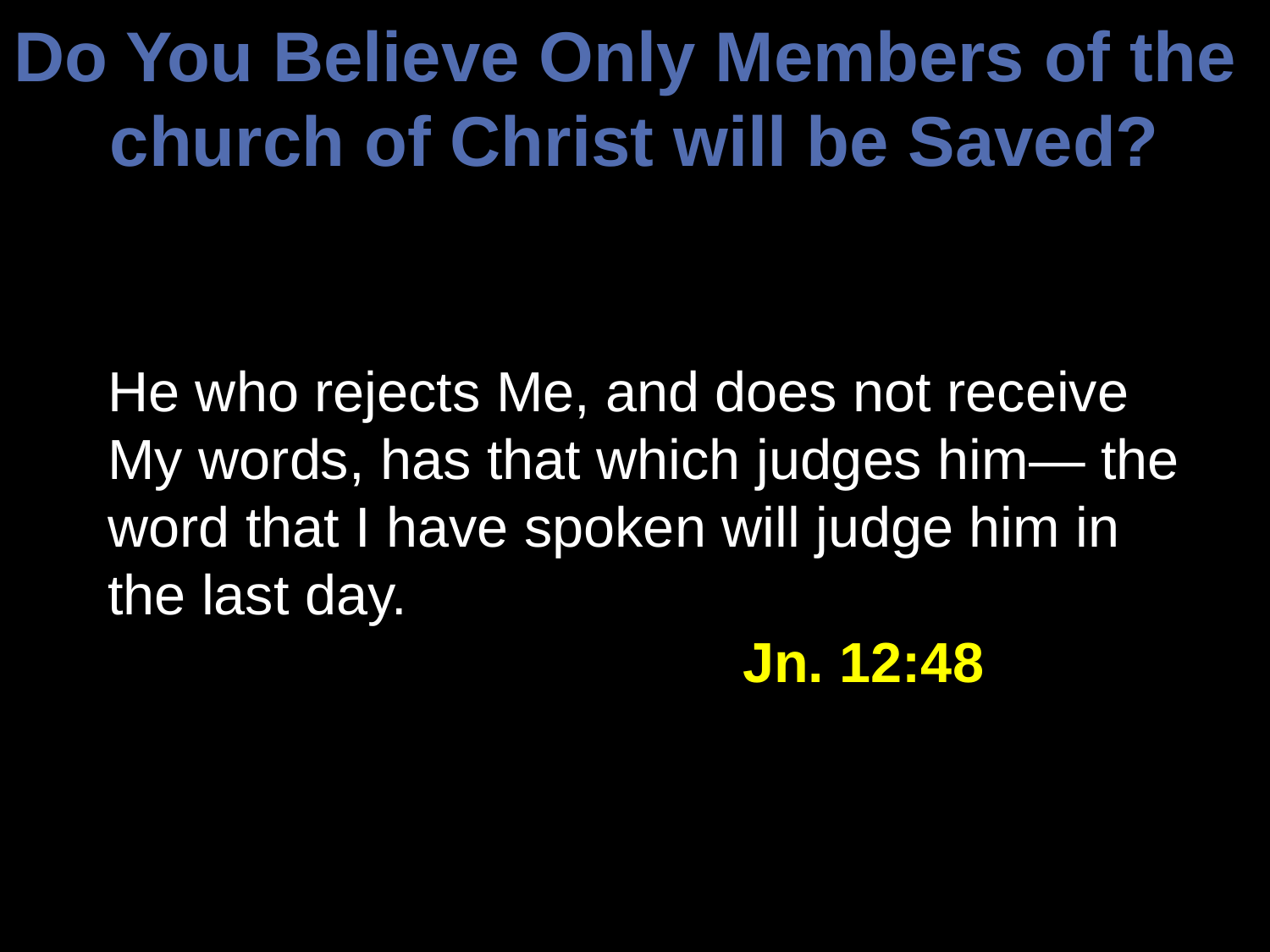

Do You Believe Only Members of the
church of Christ will be Saved?
He who rejects Me, and does not receive My words, has that which judges him— the word that I have spoken will judge him in the last day. 											Jn. 12:48